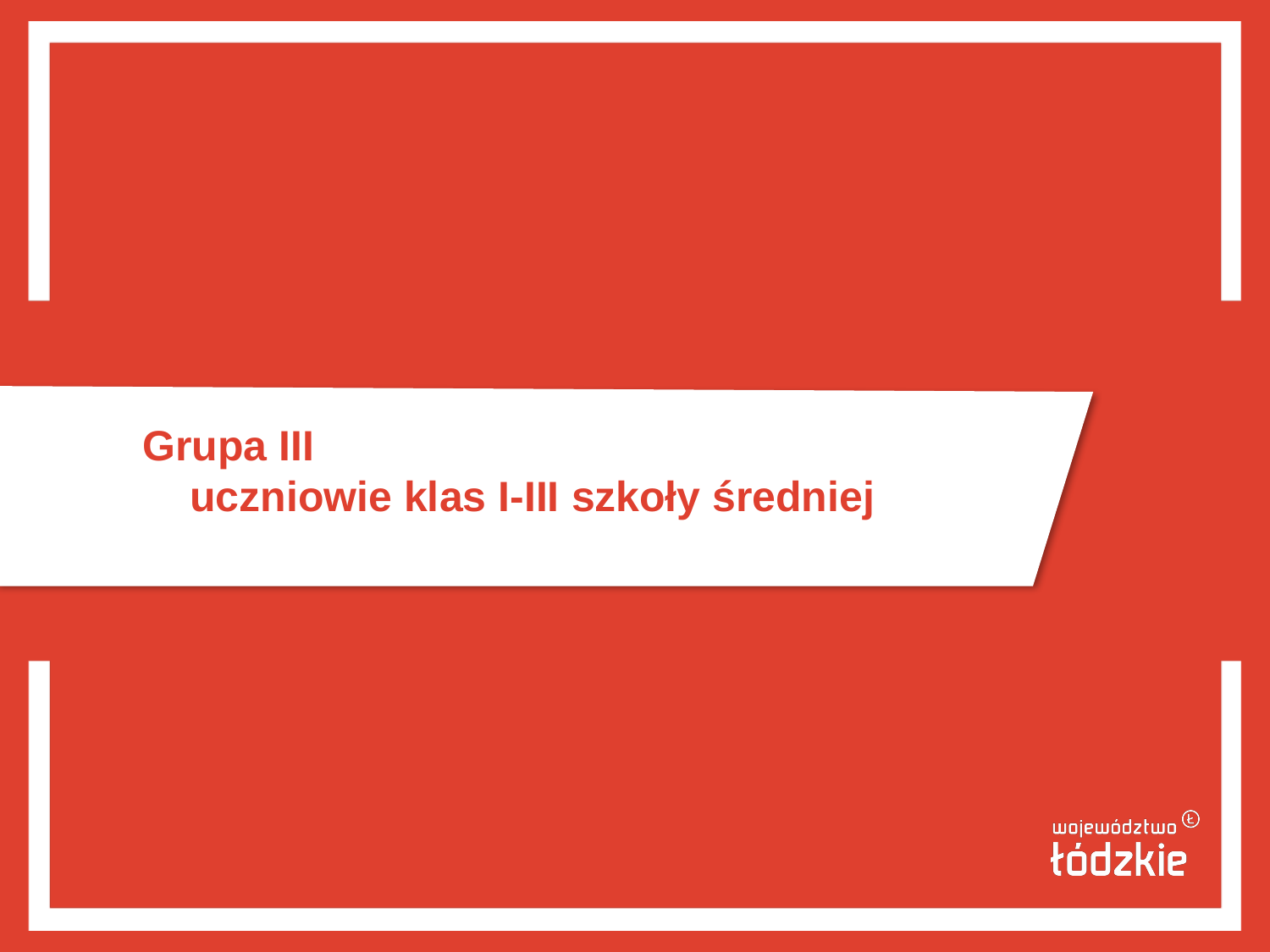

Grupa III
uczniowie klas I-III szkoły średniej